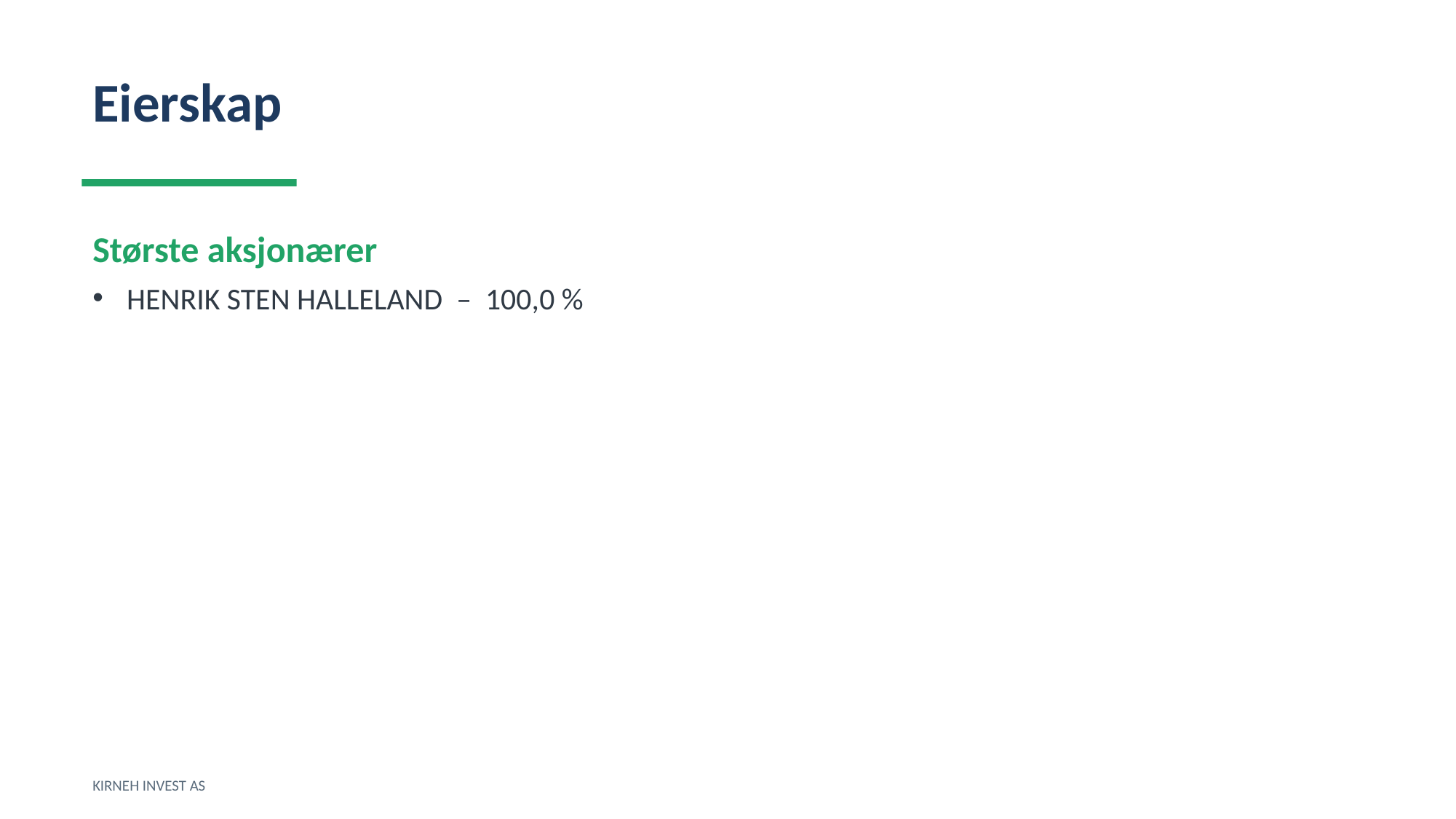

Eierskap

Største aksjonærer
HENRIK STEN HALLELAND  –  100,0 %
KIRNEH INVEST AS